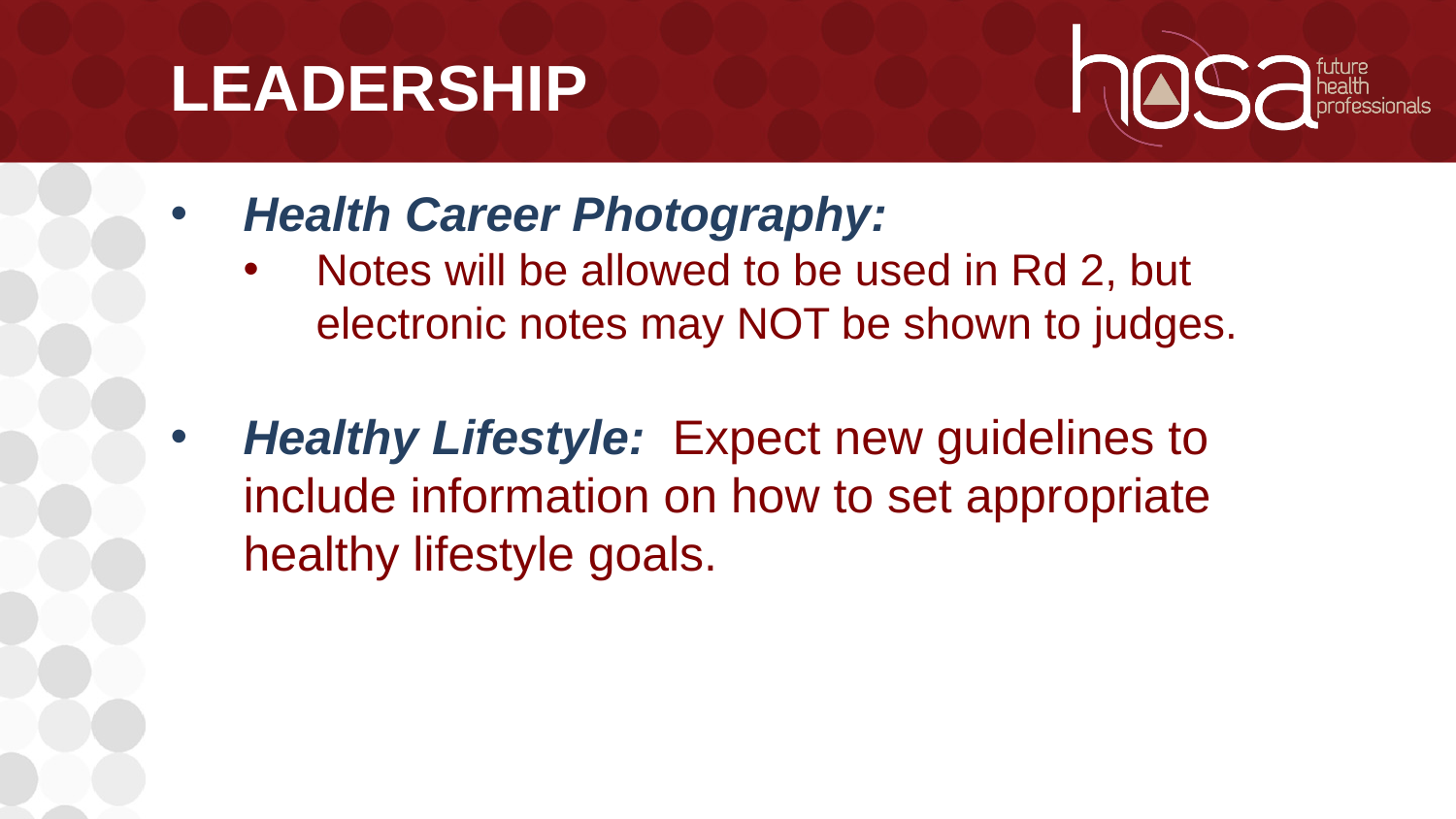

# LEADERSHIP
Health Career Photography:
Notes will be allowed to be used in Rd 2, but electronic notes may NOT be shown to judges.

Healthy Lifestyle:  Expect new guidelines to include information on how to set appropriate healthy lifestyle goals.